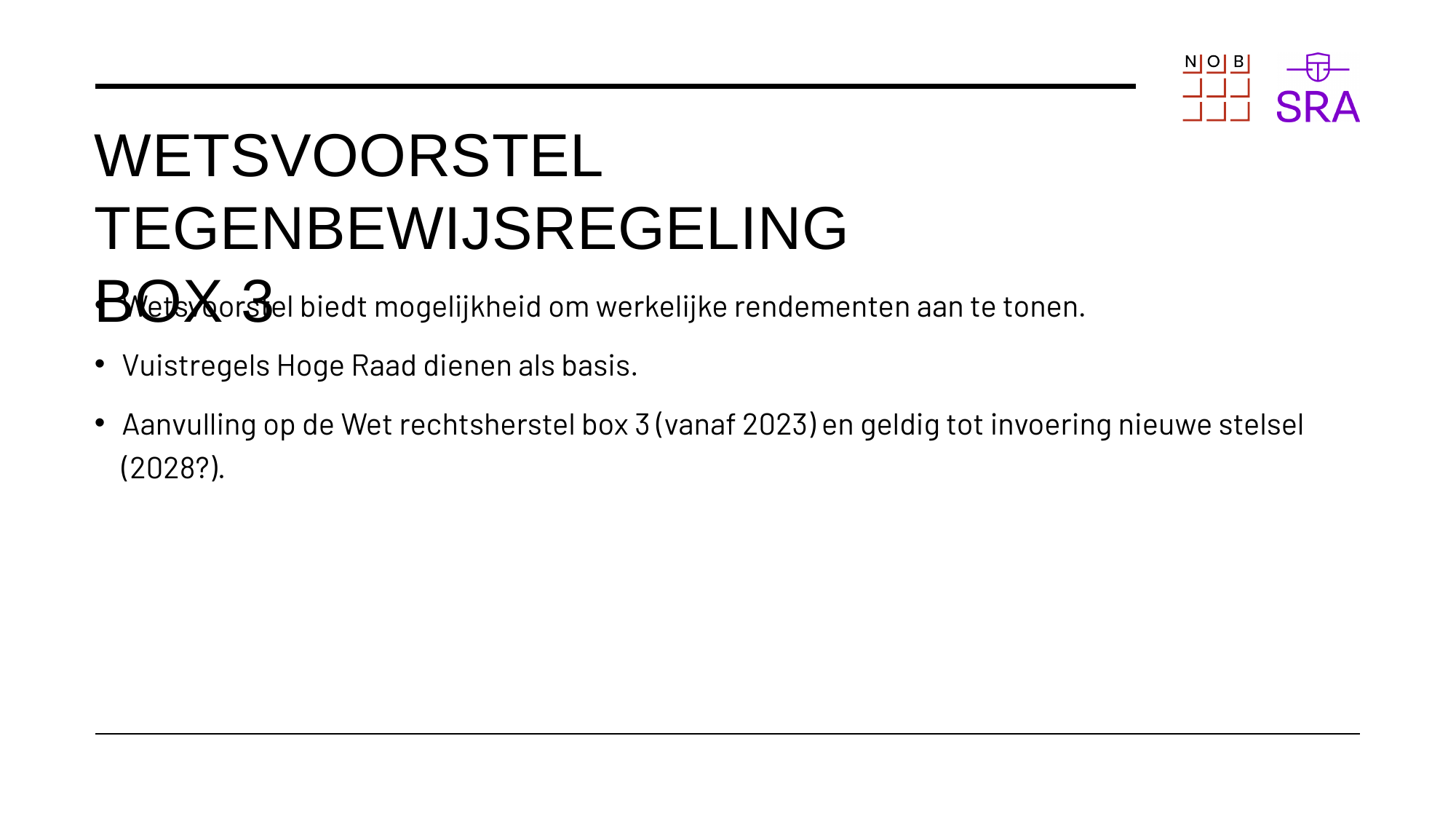

# wetsvoorstel Tegenbewijsregeling box 3
Wetsvoorstel biedt mogelijkheid om werkelijke rendementen aan te tonen.
Vuistregels Hoge Raad dienen als basis.
Aanvulling op de Wet rechtsherstel box 3 (vanaf 2023) en geldig tot invoering nieuwe stelsel (2028?).